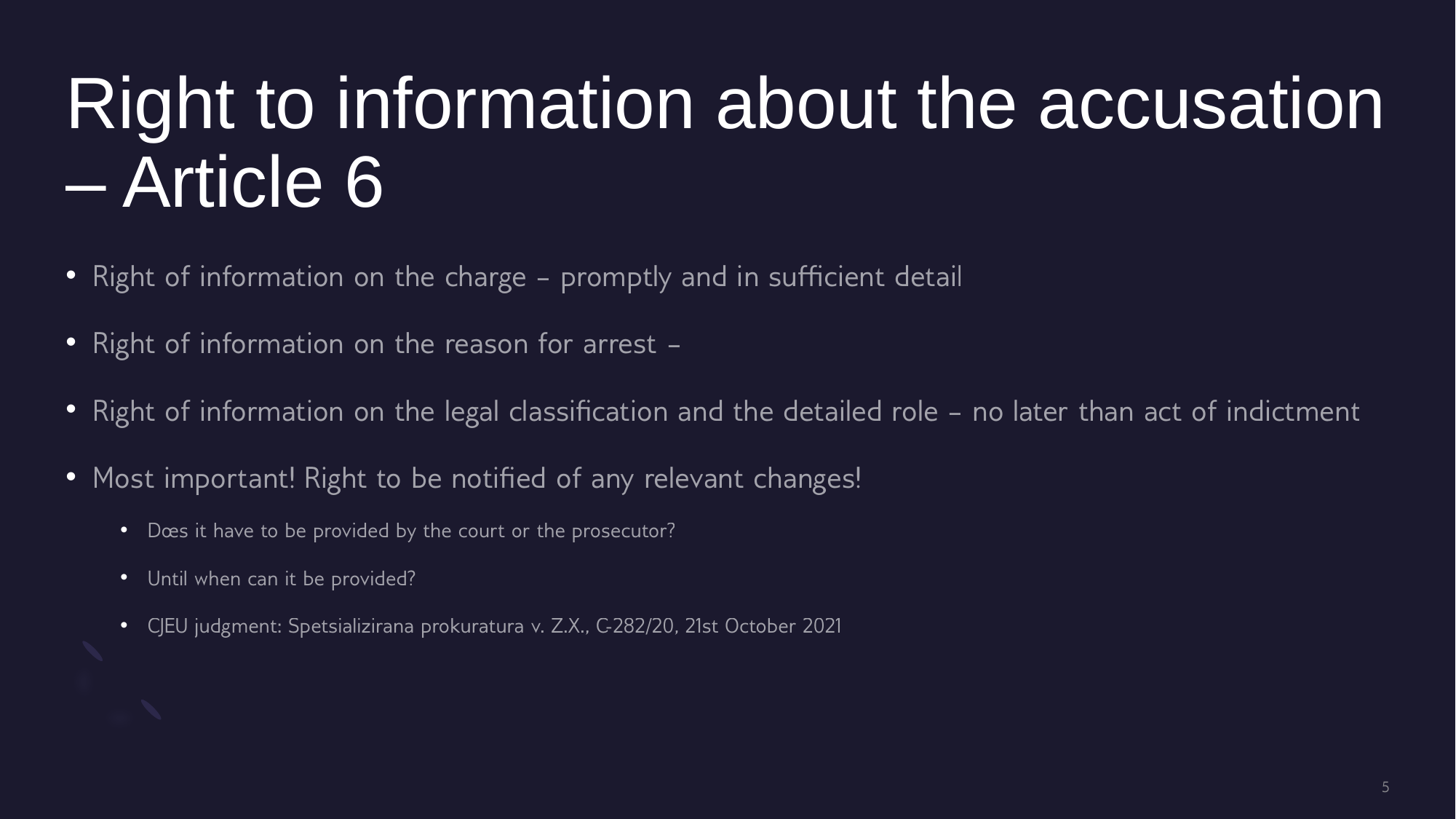

# Right to information about the accusation – Article 6
Right of information on the charge – promptly and in sufficient detail
Right of information on the reason for arrest –
Right of information on the legal classification and the detailed role – no later than act of indictment
Most important! Right to be notified of any relevant changes!
Does it have to be provided by the court or the prosecutor?
Until when can it be provided?
CJEU judgment: Spetsializirana prokuratura v. Z.X., C-282/20, 21st October 2021

5